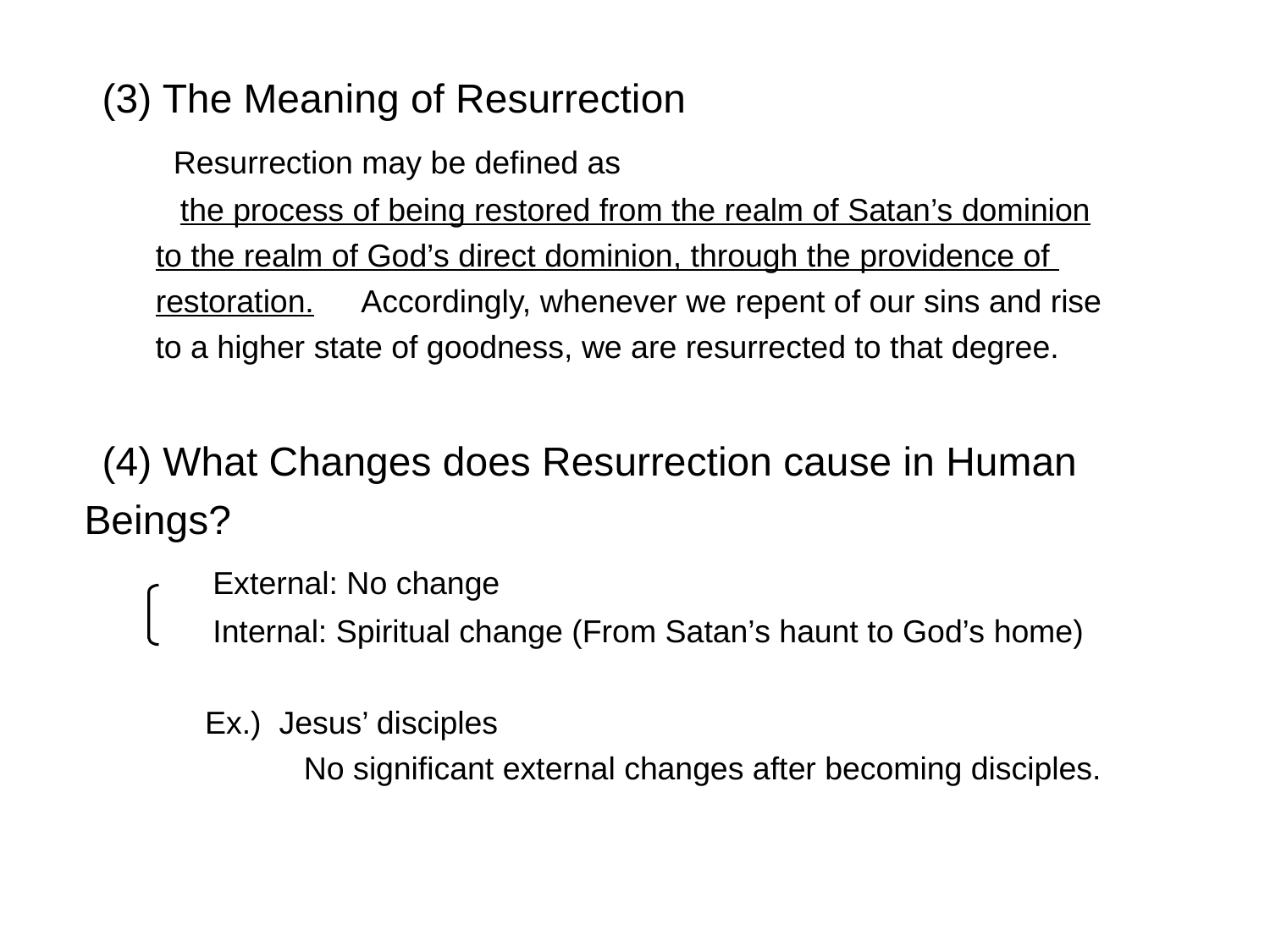

(3) The Meaning of Resurrection
　  Resurrection may be defined as
　 　the process of being restored from the realm of Satan’s dominion
        to the realm of God’s direct dominion, through the providence of
        restoration.　Accordingly, whenever we repent of our sins and rise
      to a higher state of goodness, we are resurrected to that degree.

(4) What Changes does Resurrection cause in Human Beings?
  　　External: No change
  　　  Internal: Spiritual change (From Satan’s haunt to God’s home)‏

　　　Ex.)  Jesus’ disciples
　　　　    　No significant external changes after becoming disciples.